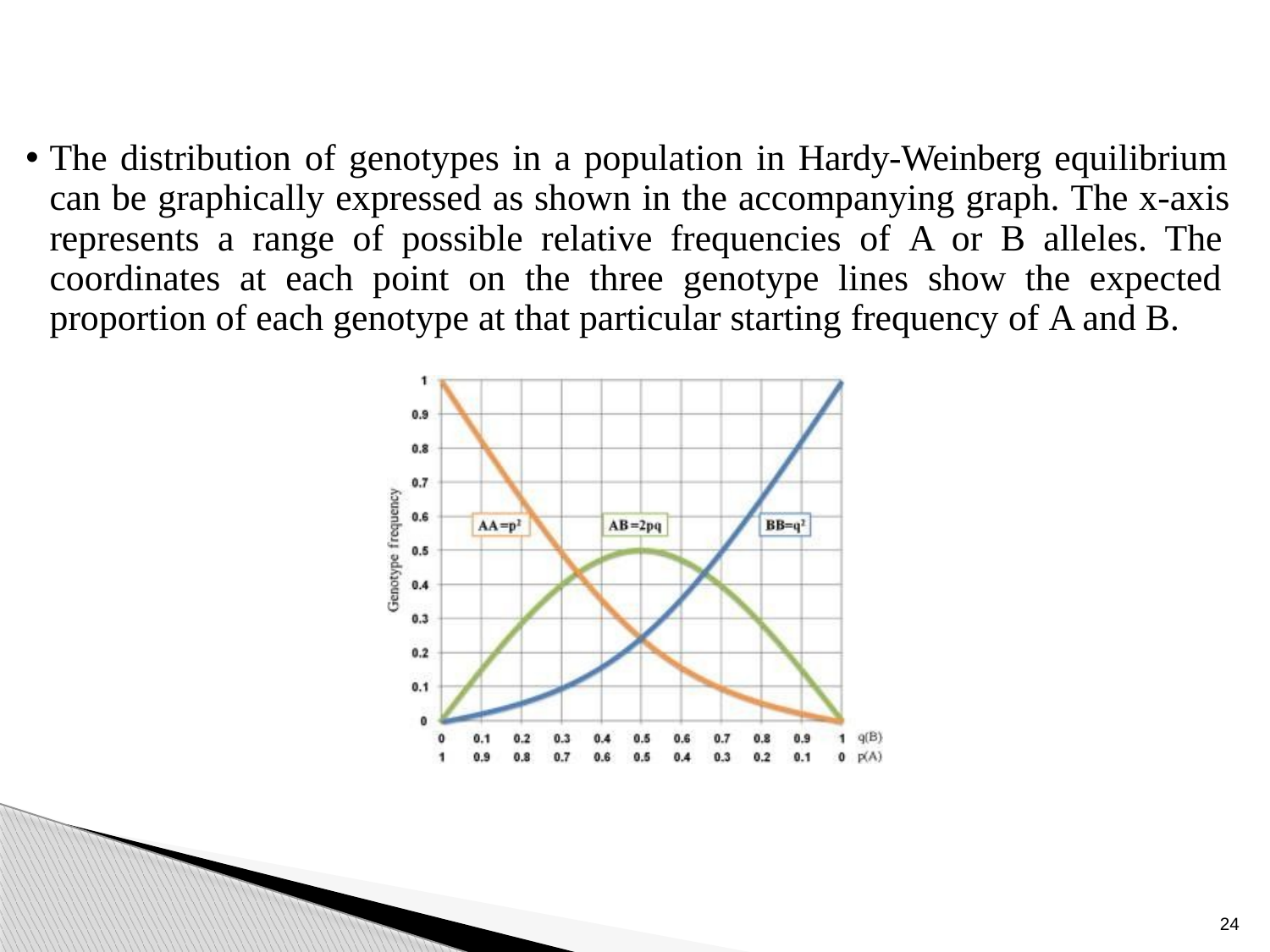

The distribution of genotypes in a population in Hardy-Weinberg equilibrium  can be graphically expressed as shown in the accompanying graph. The x-axis  represents a range of possible relative frequencies of A or B alleles. The  coordinates at each point on the three genotype lines show the expected  proportion of each genotype at that particular starting frequency of A and B.

24